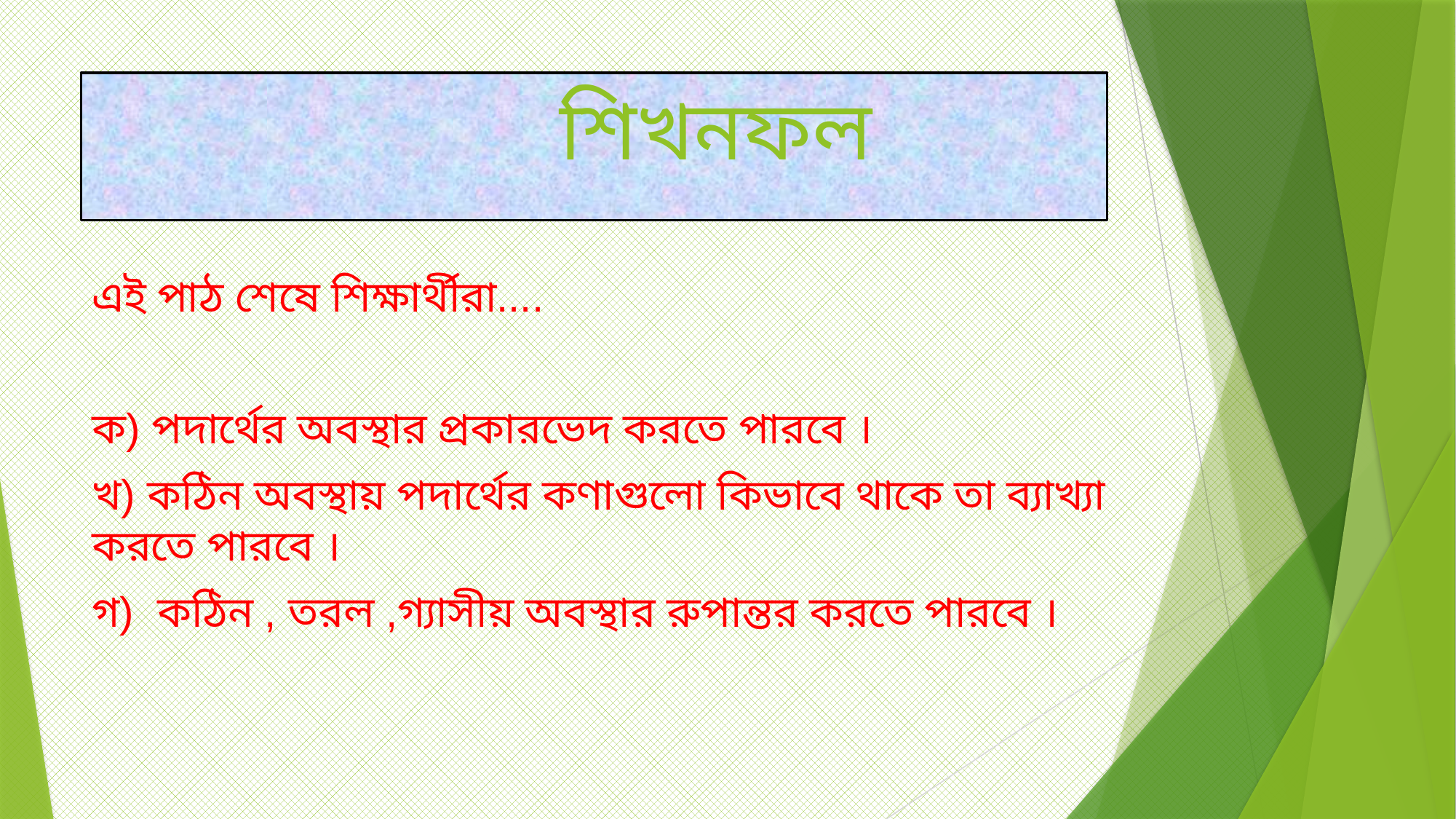

# শিখনফল
এই পাঠ শেষে শিক্ষার্থীরা....

ক) পদার্থের অবস্থার প্রকারভেদ করতে পারবে ।
খ) কঠিন অবস্থায় পদার্থের কণাগুলো কিভাবে থাকে তা ব্যাখ্যা করতে পারবে ।
গ)  কঠিন , তরল ,গ্যাসীয় অবস্থার রুপান্তর করতে পারবে ।